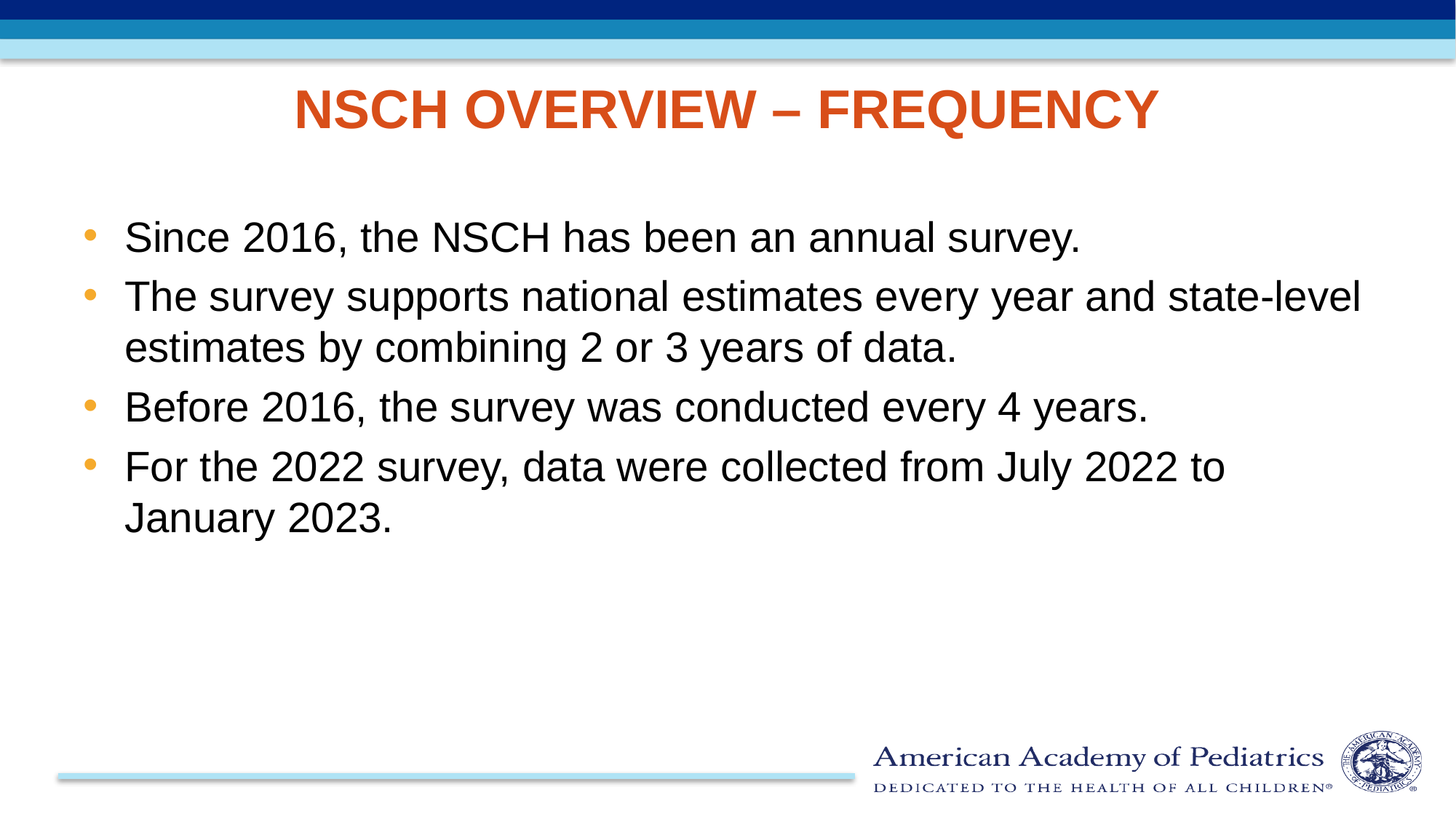

NSCH Overview – Frequency
Since 2016, the NSCH has been an annual survey.
The survey supports national estimates every year and state-level estimates by combining 2 or 3 years of data.
Before 2016, the survey was conducted every 4 years.
For the 2022 survey, data were collected from July 2022 to January 2023.